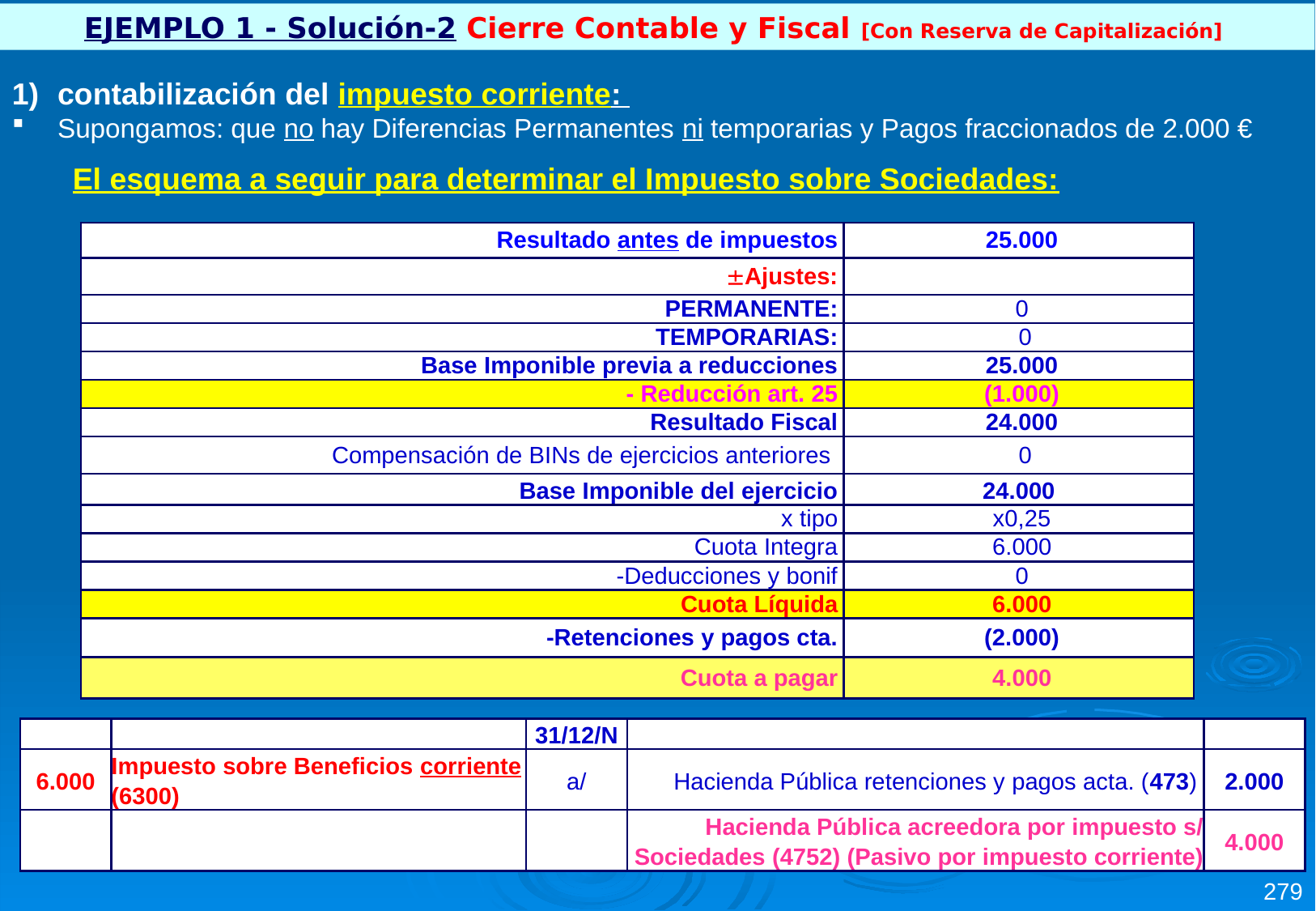

EJEMPLO 1 - Solución-2 Cierre Contable y Fiscal [Con Reserva de Capitalización]
contabilización del impuesto corriente:
Supongamos: que no hay Diferencias Permanentes ni temporarias y Pagos fraccionados de 2.000 €
El esquema a seguir para determinar el Impuesto sobre Sociedades:
| Resultado antes de impuestos | 25.000 |
| --- | --- |
| ±Ajustes: |  |
| PERMANENTE: | 0 |
| TEMPORARIAS: | 0 |
| Base Imponible previa a reducciones | 25.000 |
| - Reducción art. 25 | (1.000) |
| Resultado Fiscal | 24.000 |
| Compensación de BINs de ejercicios anteriores | 0 |
| Base Imponible del ejercicio | 24.000 |
| x tipo | x0,25 |
| Cuota Integra | 6.000 |
| -Deducciones y bonif | 0 |
| Cuota Líquida | 6.000 |
| -Retenciones y pagos cta. | (2.000) |
| Cuota a pagar | 4.000 |
|  |  | 31/12/N |  |  |
| --- | --- | --- | --- | --- |
| 6.000 | Impuesto sobre Beneficios corriente (6300) | a/ | Hacienda Pública retenciones y pagos acta. (473) | 2.000 |
|  |  |  | Hacienda Pública acreedora por impuesto s/ Sociedades (4752) (Pasivo por impuesto corriente) | 4.000 |
279